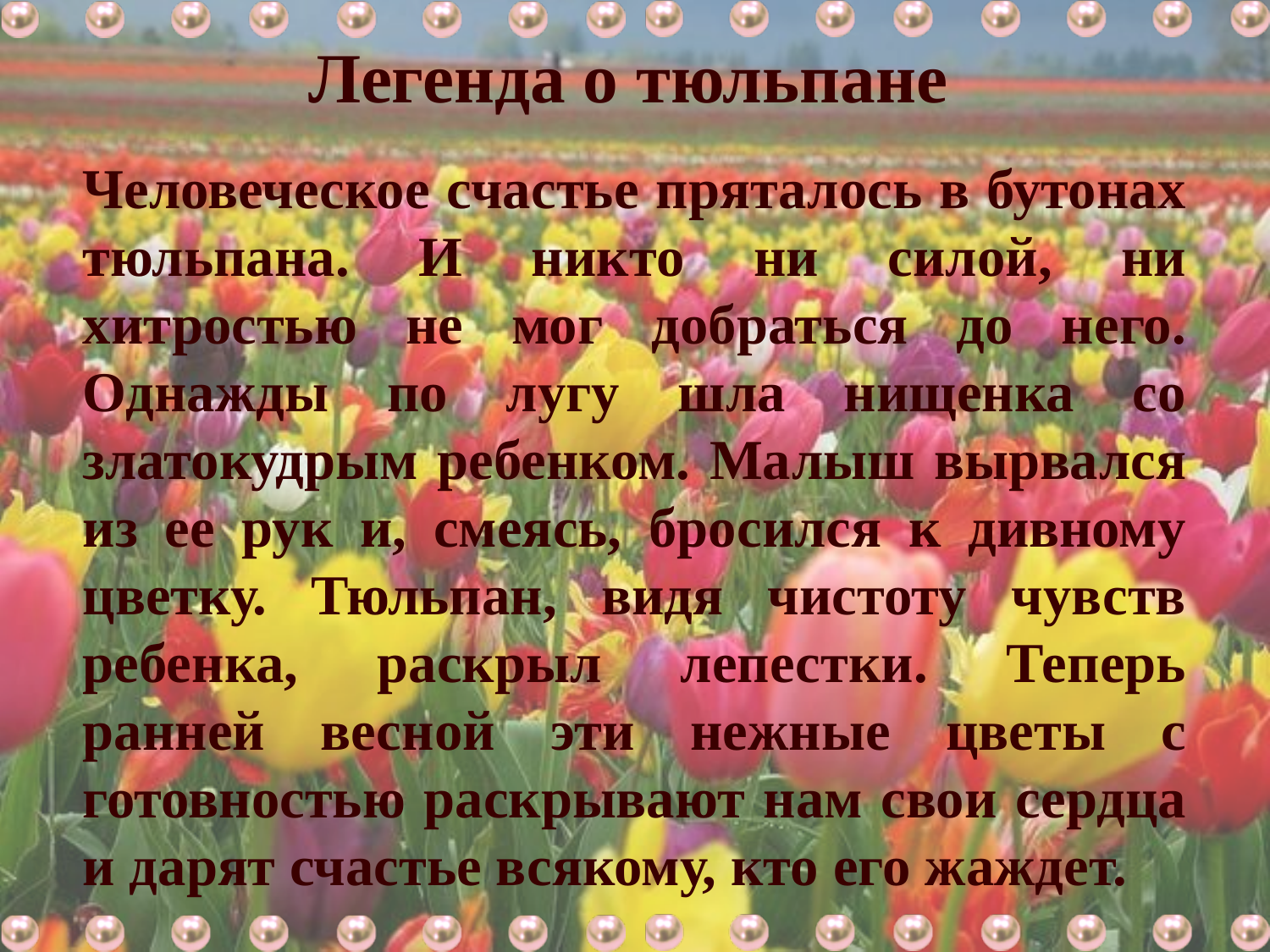

Легенда о тюльпане
Человеческое счастье пряталось в бутонах тюльпана. И никто ни силой, ни хитростью не мог добраться до него. Однажды по лугу шла нищенка со златокудрым ребенком. Малыш вырвался из ее рук и, смеясь, бросился к дивному цветку. Тюльпан, видя чистоту чувств ребенка, раскрыл лепестки. Теперь ранней весной эти нежные цветы с готовностью раскрывают нам свои сердца и дарят счастье всякому, кто его жаждет.